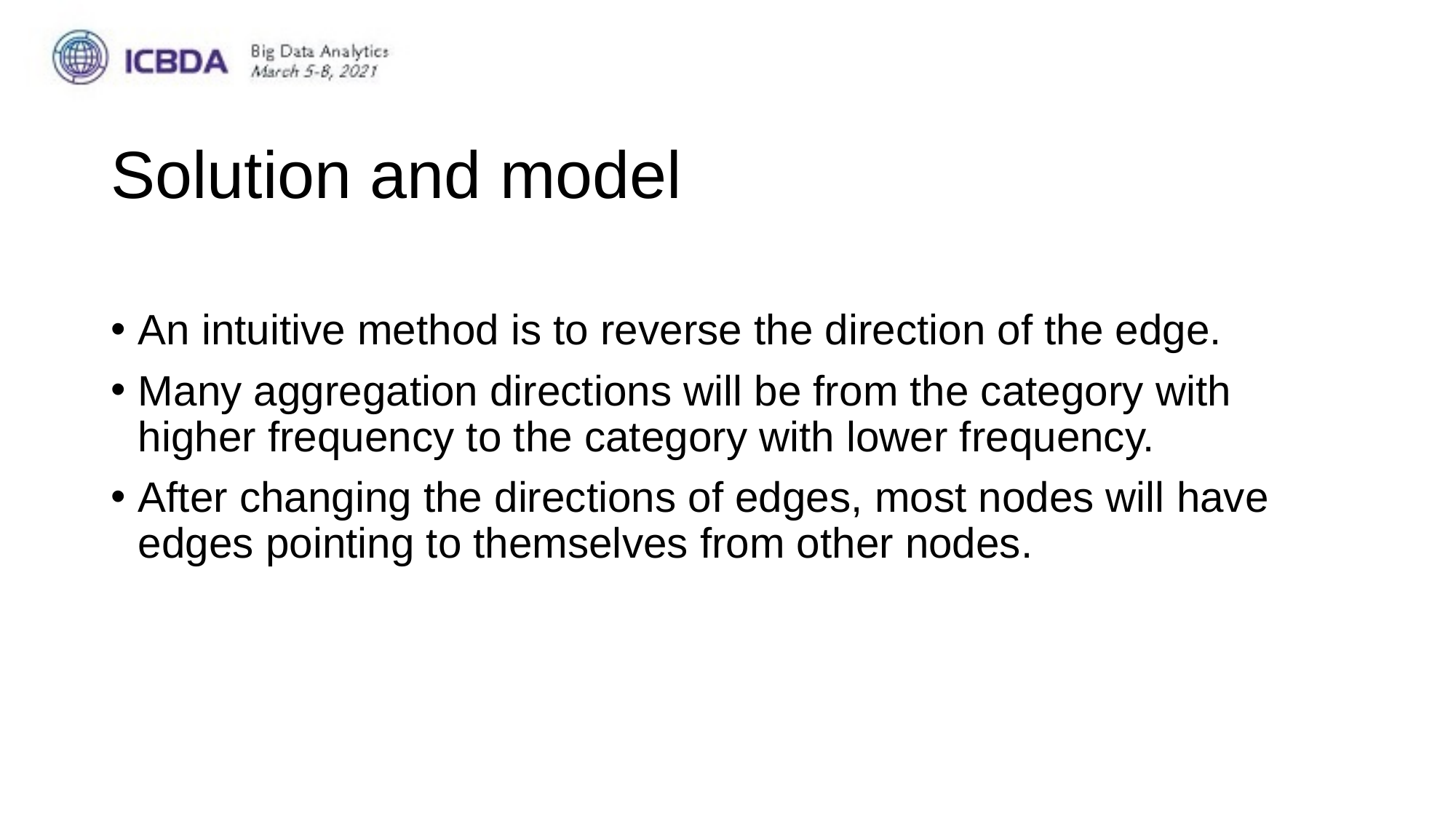

# Solution and model
An intuitive method is to reverse the direction of the edge.
Many aggregation directions will be from the category with higher frequency to the category with lower frequency.
After changing the directions of edges, most nodes will have edges pointing to themselves from other nodes.